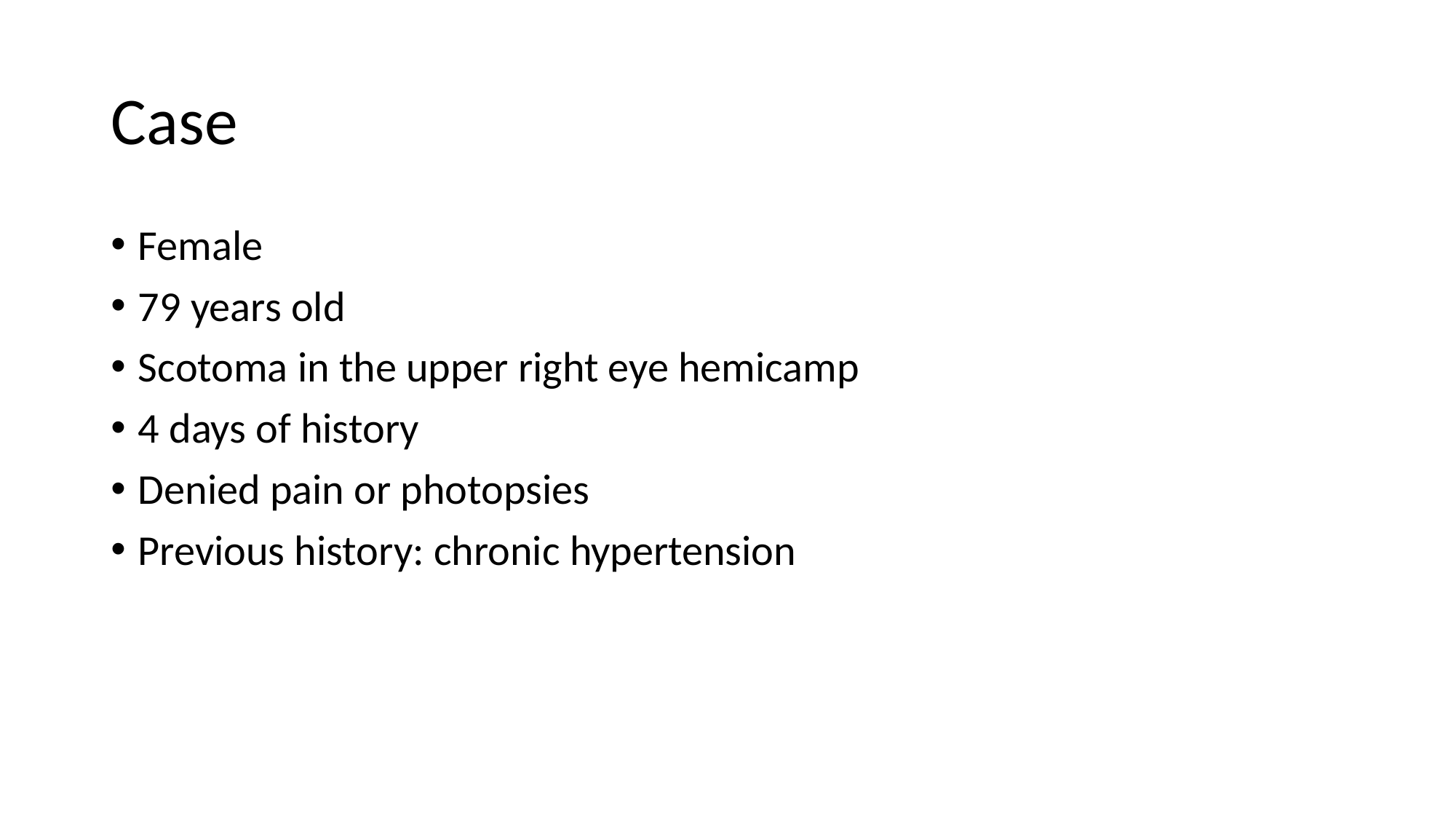

# Case
Female
79 years old
Scotoma in the upper right eye hemicamp
4 days of history
Denied pain or photopsies
Previous history: chronic hypertension